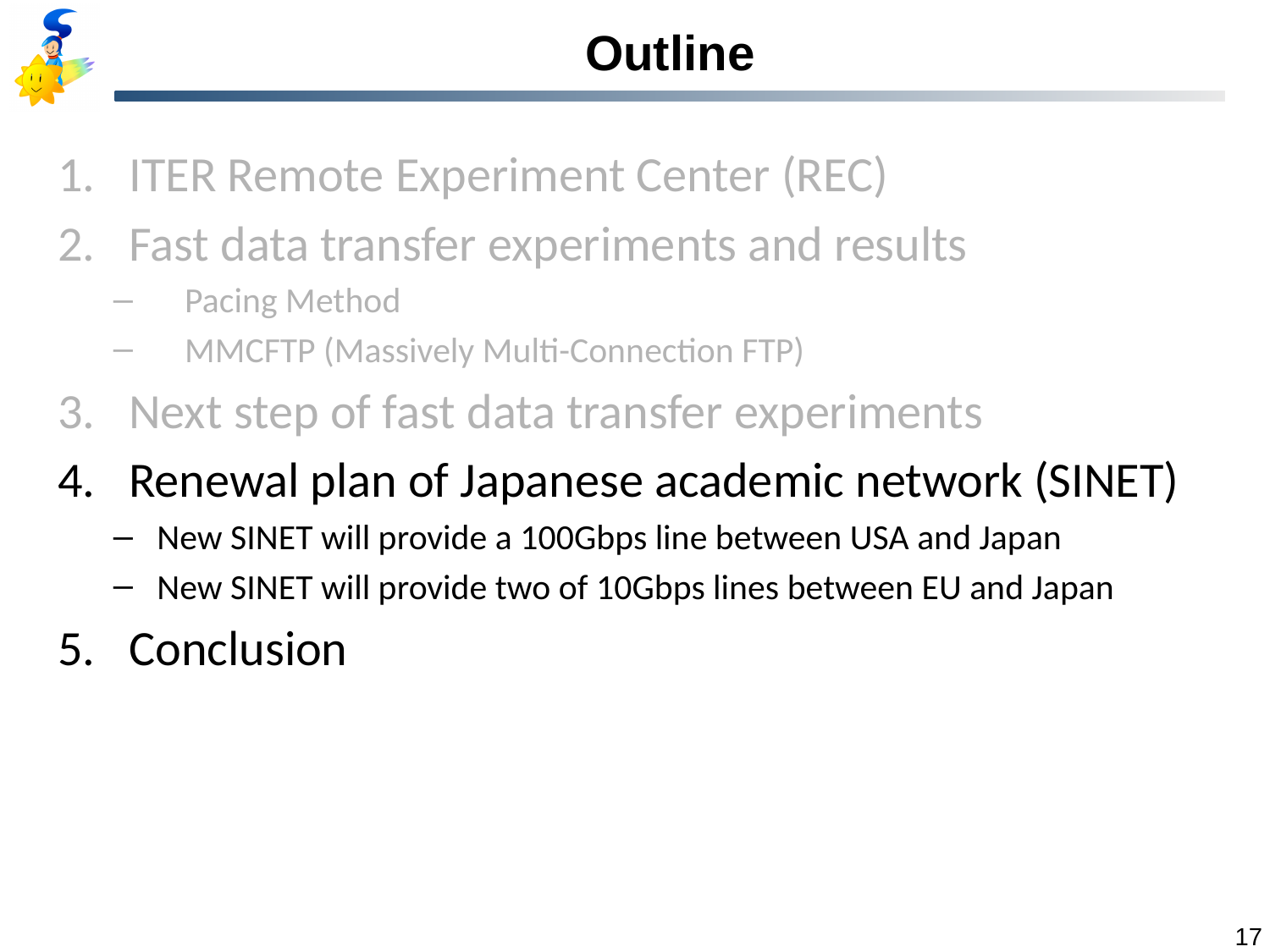

# Outline
ITER Remote Experiment Center (REC)
Fast data transfer experiments and results
Pacing Method
MMCFTP (Massively Multi-Connection FTP)
Next step of fast data transfer experiments
Renewal plan of Japanese academic network (SINET)
New SINET will provide a 100Gbps line between USA and Japan
New SINET will provide two of 10Gbps lines between EU and Japan
Conclusion

17